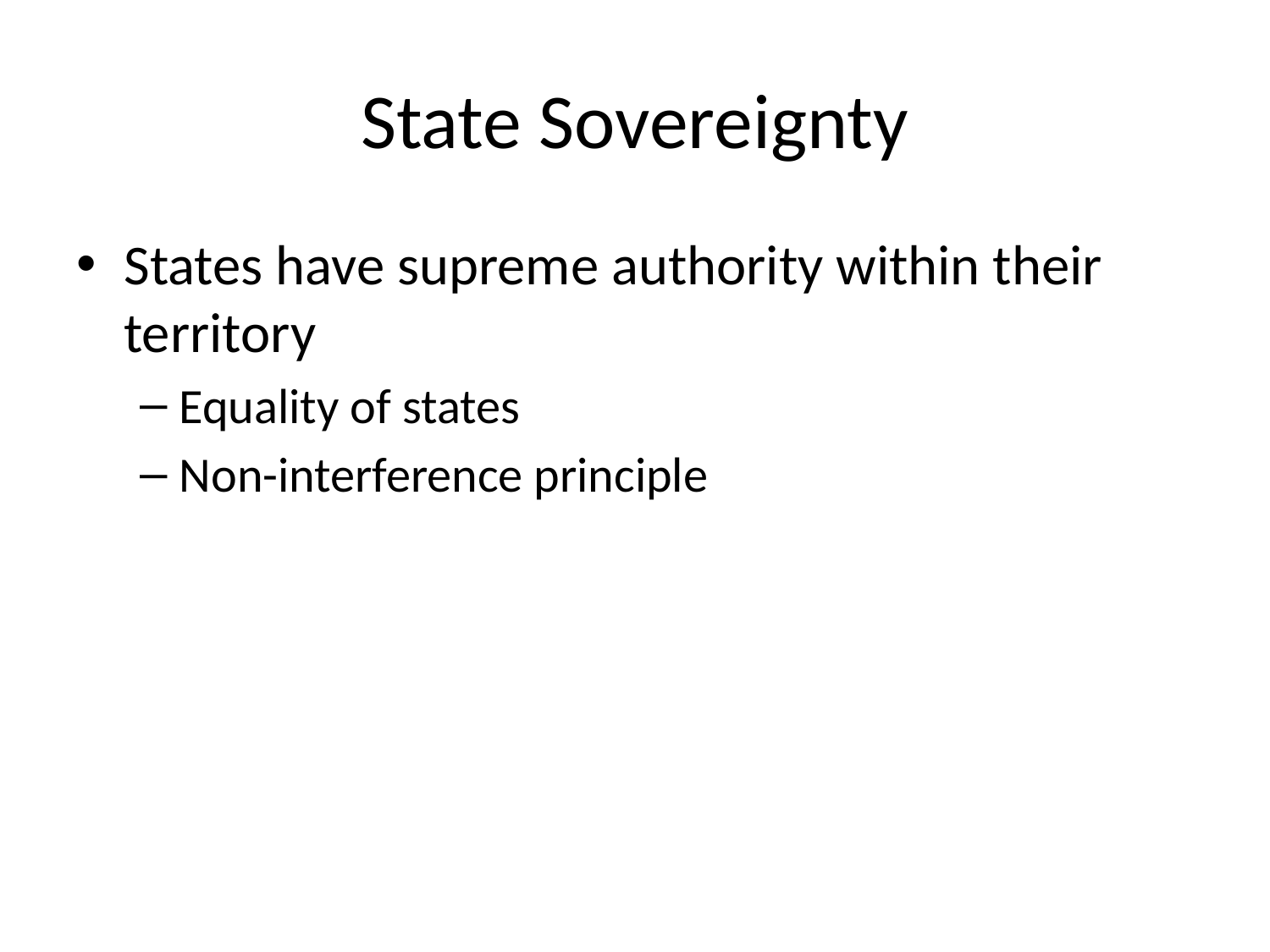

# State Sovereignty
States have supreme authority within their territory
Equality of states
Non-interference principle